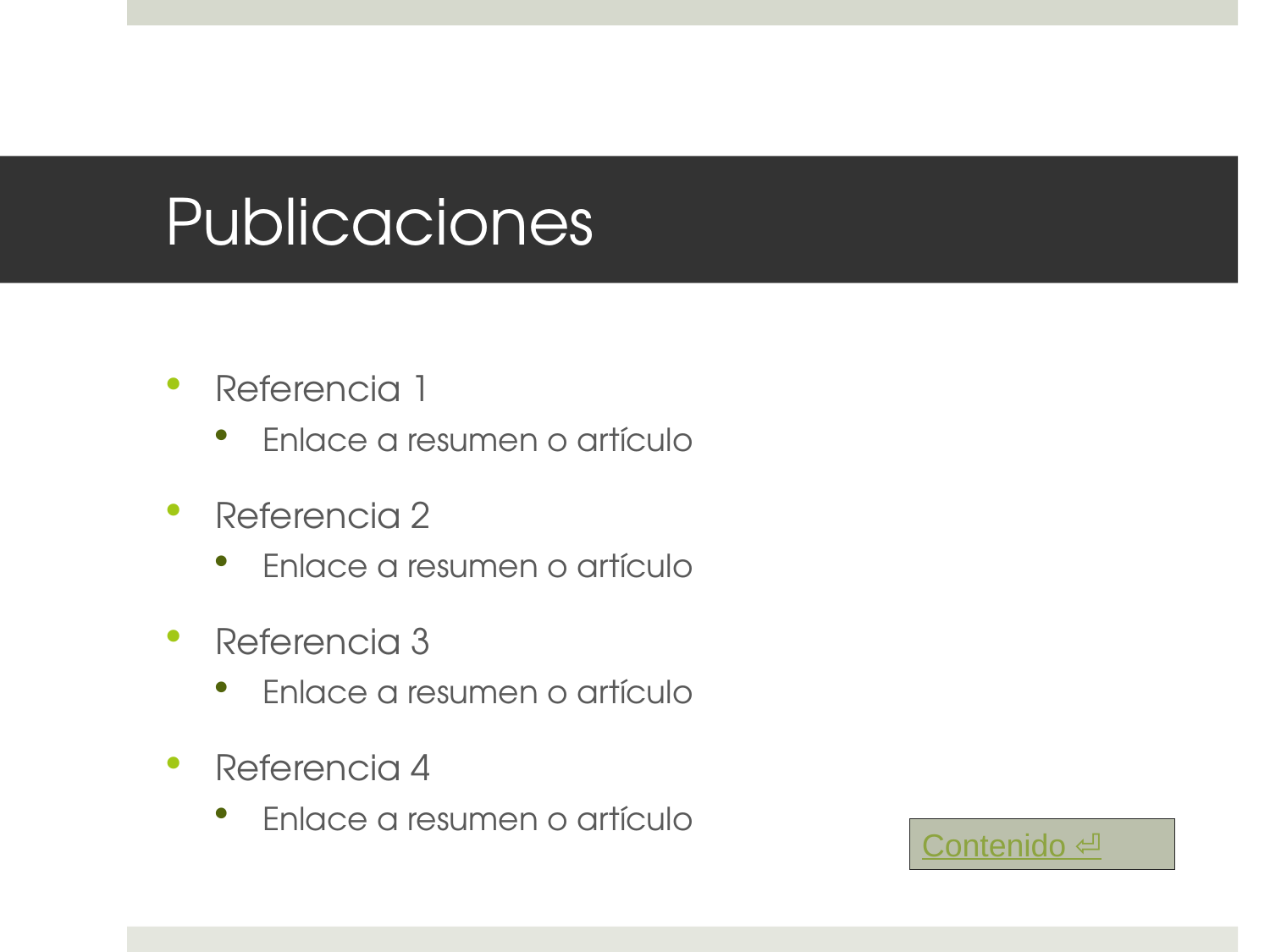

# Publicaciones
Referencia 1
Enlace a resumen o artículo
Referencia 2
Enlace a resumen o artículo
Referencia 3
Enlace a resumen o artículo
Referencia 4
Enlace a resumen o artículo

Contenido ⏎